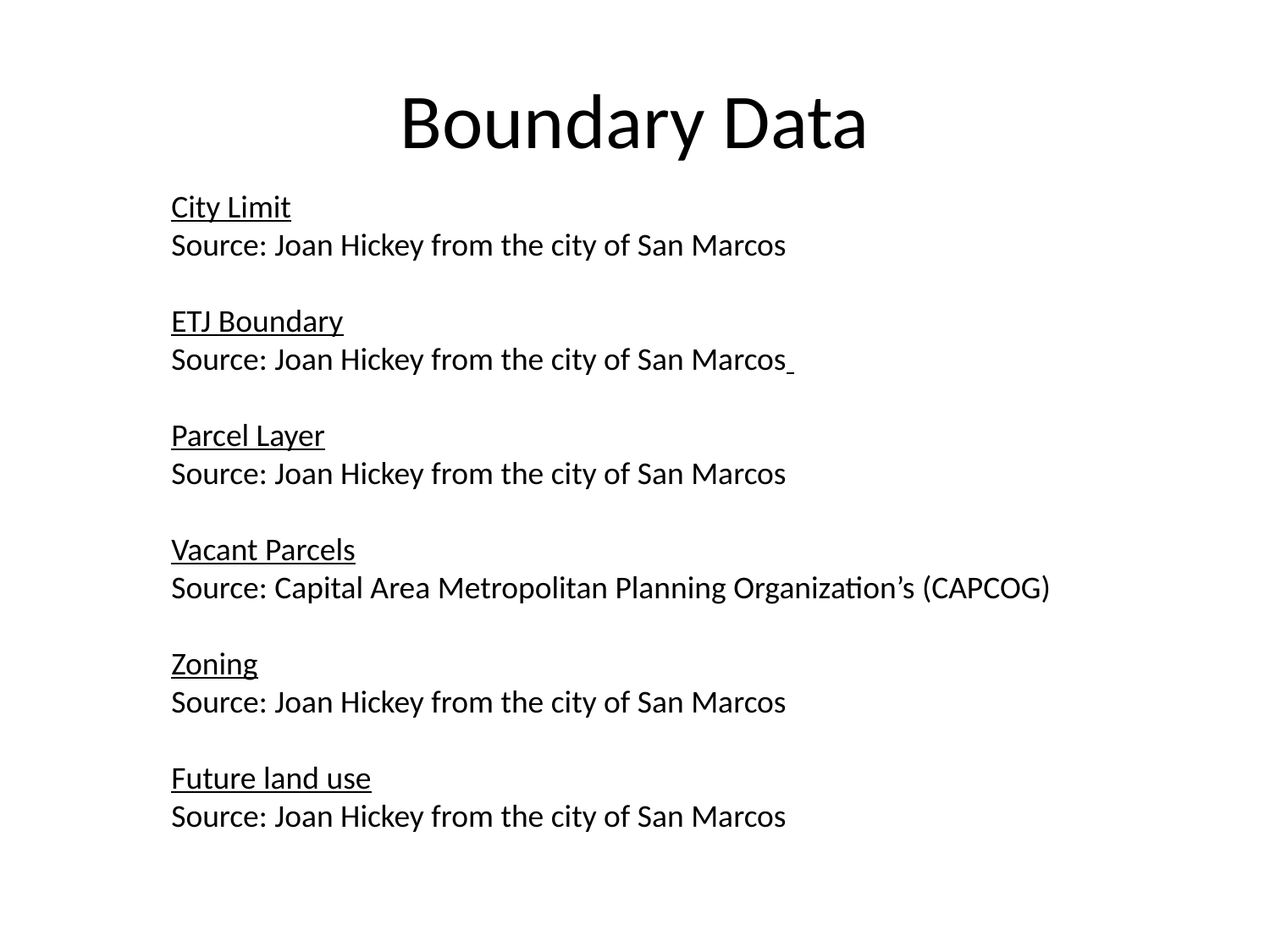

Boundary Data
City Limit
Source: Joan Hickey from the city of San Marcos

ETJ Boundary
Source: Joan Hickey from the city of San Marcos

Parcel Layer
Source: Joan Hickey from the city of San Marcos

Vacant Parcels
Source: Capital Area Metropolitan Planning Organization’s (CAPCOG)

Zoning
Source: Joan Hickey from the city of San Marcos

Future land use
Source: Joan Hickey from the city of San Marcos